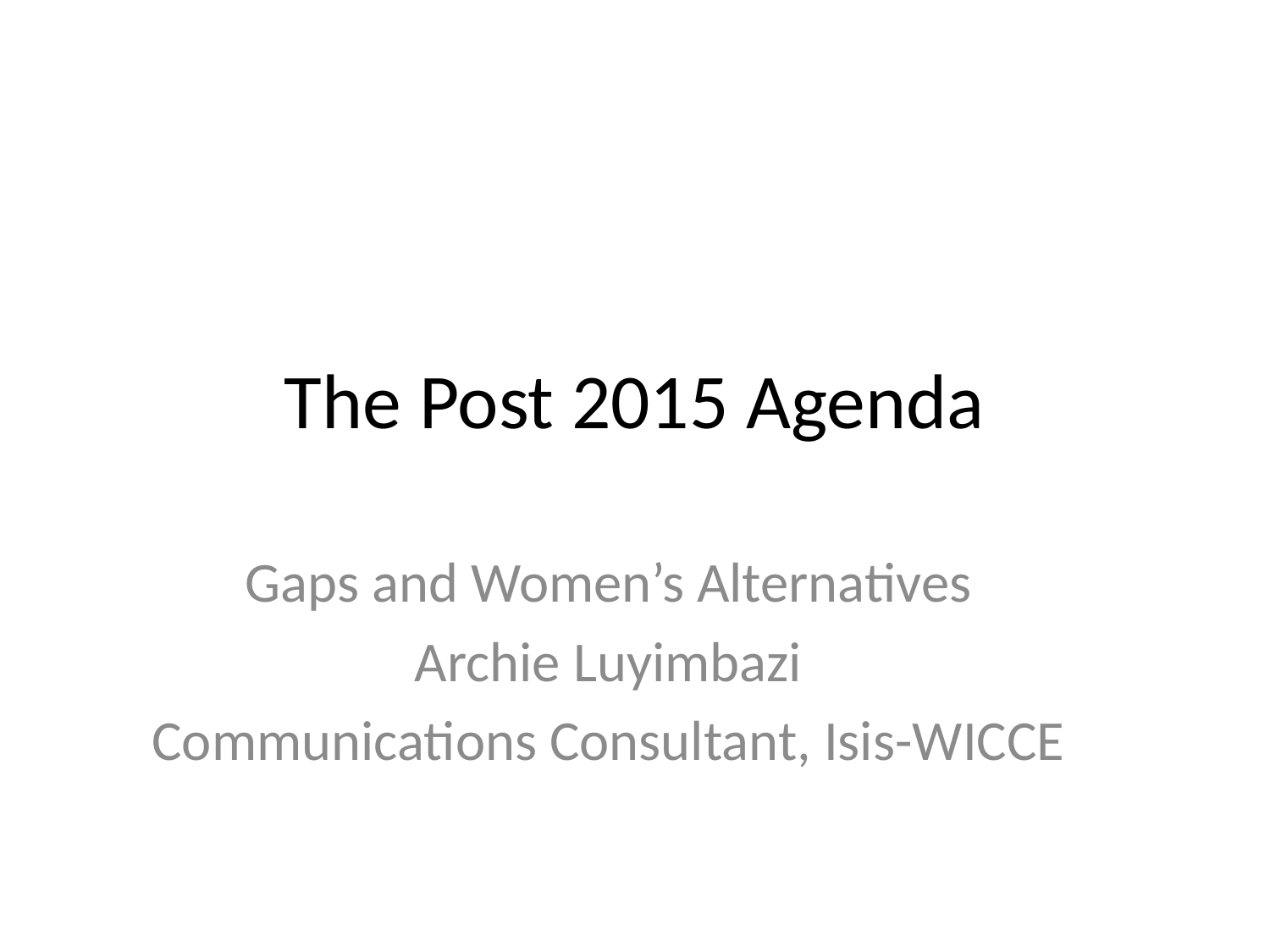

# The Post 2015 Agenda
Gaps and Women’s Alternatives
Archie Luyimbazi
Communications Consultant, Isis-WICCE